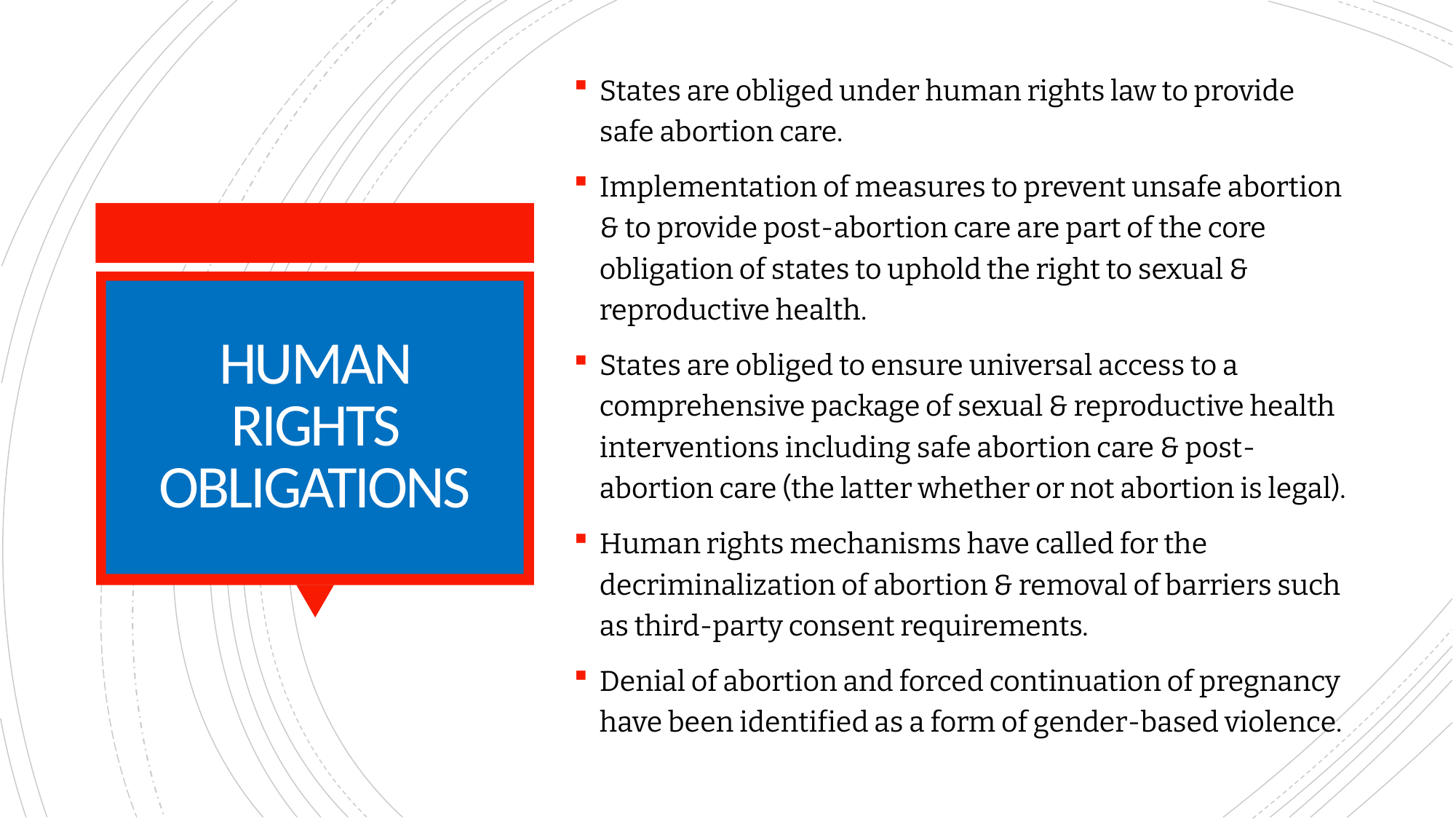

States are obliged under human rights law to provide safe abortion care.
Implementation of measures to prevent unsafe abortion & to provide post-abortion care are part of the core obligation of states to uphold the right to sexual & reproductive health.
States are obliged to ensure universal access to a comprehensive package of sexual & reproductive health interventions including safe abortion care & post-abortion care (the latter whether or not abortion is legal).
Human rights mechanisms have called for the decriminalization of abortion & removal of barriers such as third-party consent requirements.
Denial of abortion and forced continuation of pregnancy have been identified as a form of gender-based violence.
# HUMAN RIGHTS OBLIGATIONS